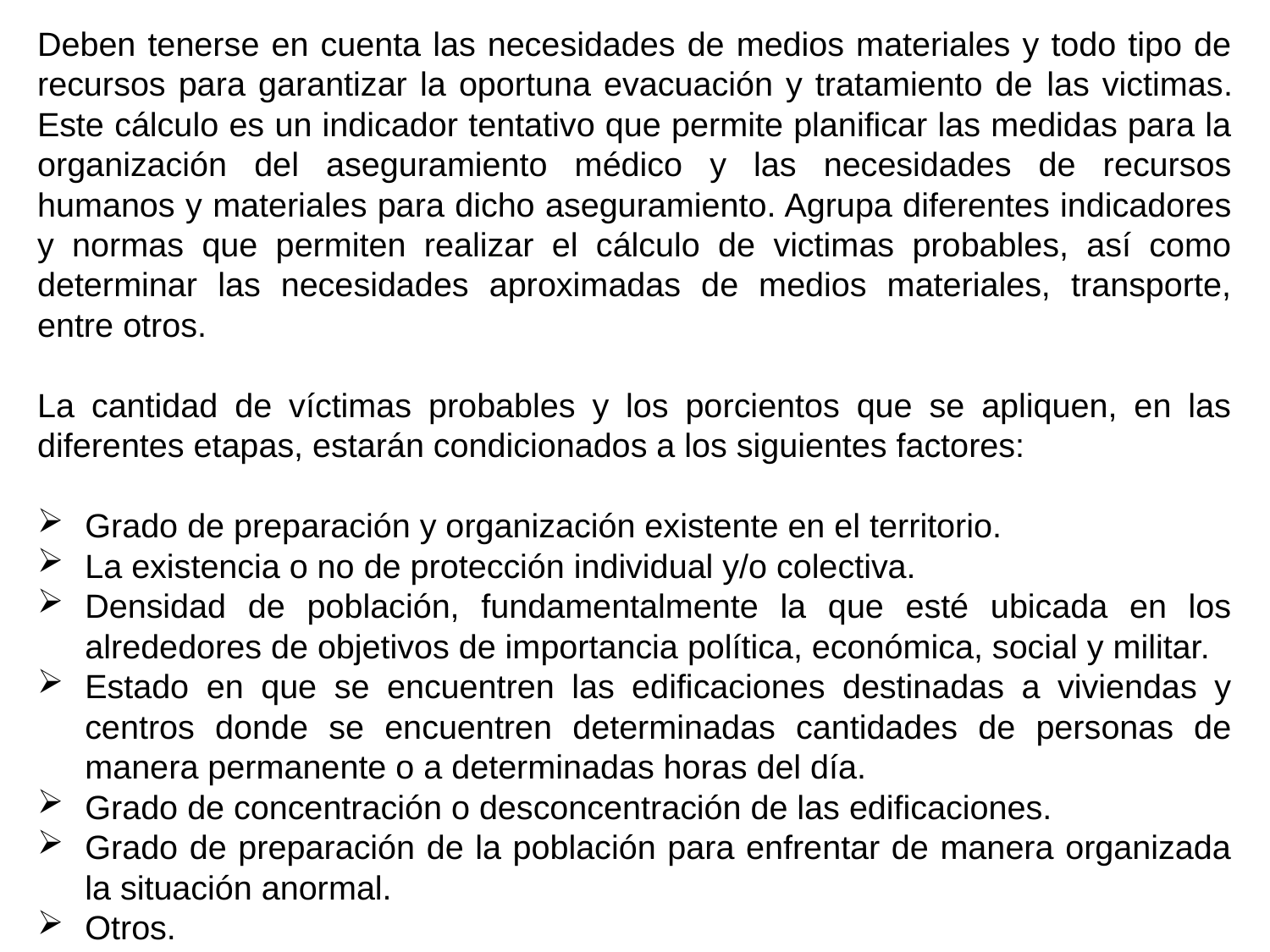

Deben tenerse en cuenta las necesidades de medios materiales y todo tipo de recursos para garantizar la oportuna evacuación y tratamiento de las victimas. Este cálculo es un indicador tentativo que permite planificar las medidas para la organización del aseguramiento médico y las necesidades de recursos humanos y materiales para dicho aseguramiento. Agrupa diferentes indicadores y normas que permiten realizar el cálculo de victimas probables, así como determinar las necesidades aproximadas de medios materiales, transporte, entre otros.

La cantidad de víctimas probables y los porcientos que se apliquen, en las diferentes etapas, estarán condicionados a los siguientes factores:

Grado de preparación y organización existente en el territorio.
La existencia o no de protección individual y/o colectiva.
Densidad de población, fundamentalmente la que esté ubicada en los alrededores de objetivos de importancia política, económica, social y militar.
Estado en que se encuentren las edificaciones destinadas a viviendas y centros donde se encuentren determinadas cantidades de personas de manera permanente o a determinadas horas del día.
Grado de concentración o desconcentración de las edificaciones.
Grado de preparación de la población para enfrentar de manera organizada la situación anormal.
Otros.